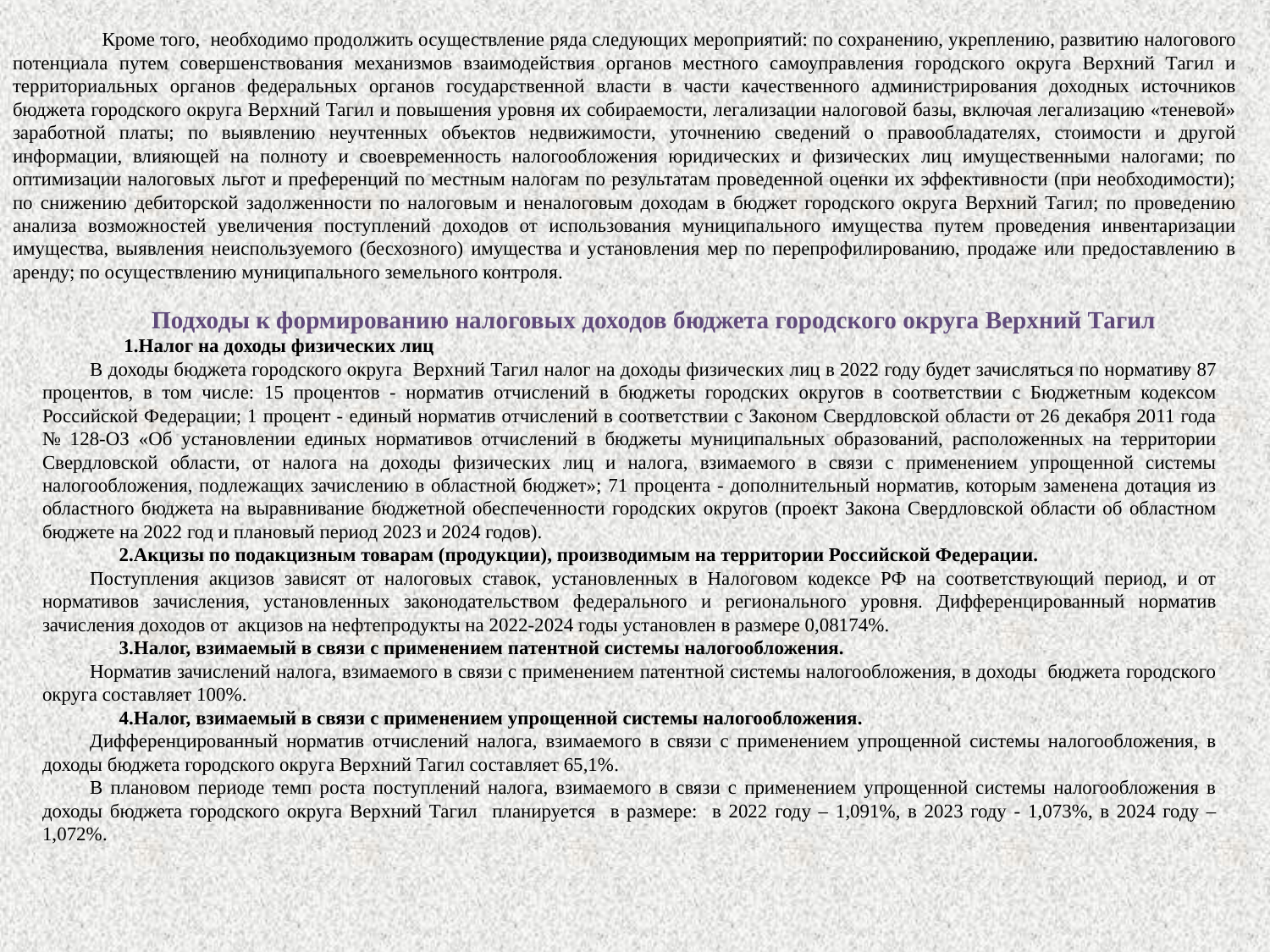

Кроме того,  необходимо продолжить осуществление ряда следующих мероприятий: по сохранению, укреплению, развитию налогового потенциала путем совершенствования механизмов взаимодействия органов местного самоуправления городского округа Верхний Тагил и территориальных органов федеральных органов государственной власти в части качественного администрирования доходных источников бюджета городского округа Верхний Тагил и повышения уровня их собираемости, легализации налоговой базы, включая легализацию «теневой» заработной платы; по выявлению неучтенных объектов недвижимости, уточнению сведений о правообладателях, стоимости и другой информации, влияющей на полноту и своевременность налогообложения юридических и физических лиц имущественными налогами; по оптимизации налоговых льгот и преференций по местным налогам по результатам проведенной оценки их эффективности (при необходимости); по снижению дебиторской задолженности по налоговым и неналоговым доходам в бюджет городского округа Верхний Тагил; по проведению анализа возможностей увеличения поступлений доходов от использования муниципального имущества путем проведения инвентаризации имущества, выявления неиспользуемого (бесхозного) имущества и установления мер по перепрофилированию, продаже или предоставлению в аренду; по осуществлению муниципального земельного контроля.
Подходы к формированию налоговых доходов бюджета городского округа Верхний Тагил
       1.Налог на доходы физических лиц
В доходы бюджета городского округа  Верхний Тагил налог на доходы физических лиц в 2022 году будет зачисляться по нормативу 87 процентов, в том числе: 15 процентов - норматив отчислений в бюджеты городских округов в соответствии с Бюджетным кодексом Российской Федерации; 1 процент - единый норматив отчислений в соответствии с Законом Свердловской области от 26 декабря 2011 года № 128-ОЗ «Об установлении единых нормативов отчислений в бюджеты муниципальных образований, расположенных на территории Свердловской области, от налога на доходы физических лиц и налога, взимаемого в связи с применением упрощенной системы налогообложения, подлежащих зачислению в областной бюджет»; 71 процента - дополнительный норматив, которым заменена дотация из областного бюджета на выравнивание бюджетной обеспеченности городских округов (проект Закона Свердловской области об областном бюджете на 2022 год и плановый период 2023 и 2024 годов).
      2.Акцизы по подакцизным товарам (продукции), производимым на территории Российской Федерации.
Поступления акцизов зависят от налоговых ставок, установленных в Налоговом кодексе РФ на соответствующий период, и от нормативов зачисления, установленных законодательством федерального и регионального уровня. Дифференцированный норматив зачисления доходов от  акцизов на нефтепродукты на 2022-2024 годы установлен в размере 0,08174%.
      3.Налог, взимаемый в связи с применением патентной системы налогообложения.
Норматив зачислений налога, взимаемого в связи с применением патентной системы налогообложения, в доходы  бюджета городского округа составляет 100%.
      4.Налог, взимаемый в связи с применением упрощенной системы налогообложения.
Дифференцированный норматив отчислений налога, взимаемого в связи с применением упрощенной системы налогообложения, в доходы бюджета городского округа Верхний Тагил составляет 65,1%.
В плановом периоде темп роста поступлений налога, взимаемого в связи с применением упрощенной системы налогообложения в доходы бюджета городского округа Верхний Тагил  планируется  в размере:  в 2022 году – 1,091%, в 2023 году - 1,073%, в 2024 году – 1,072%.